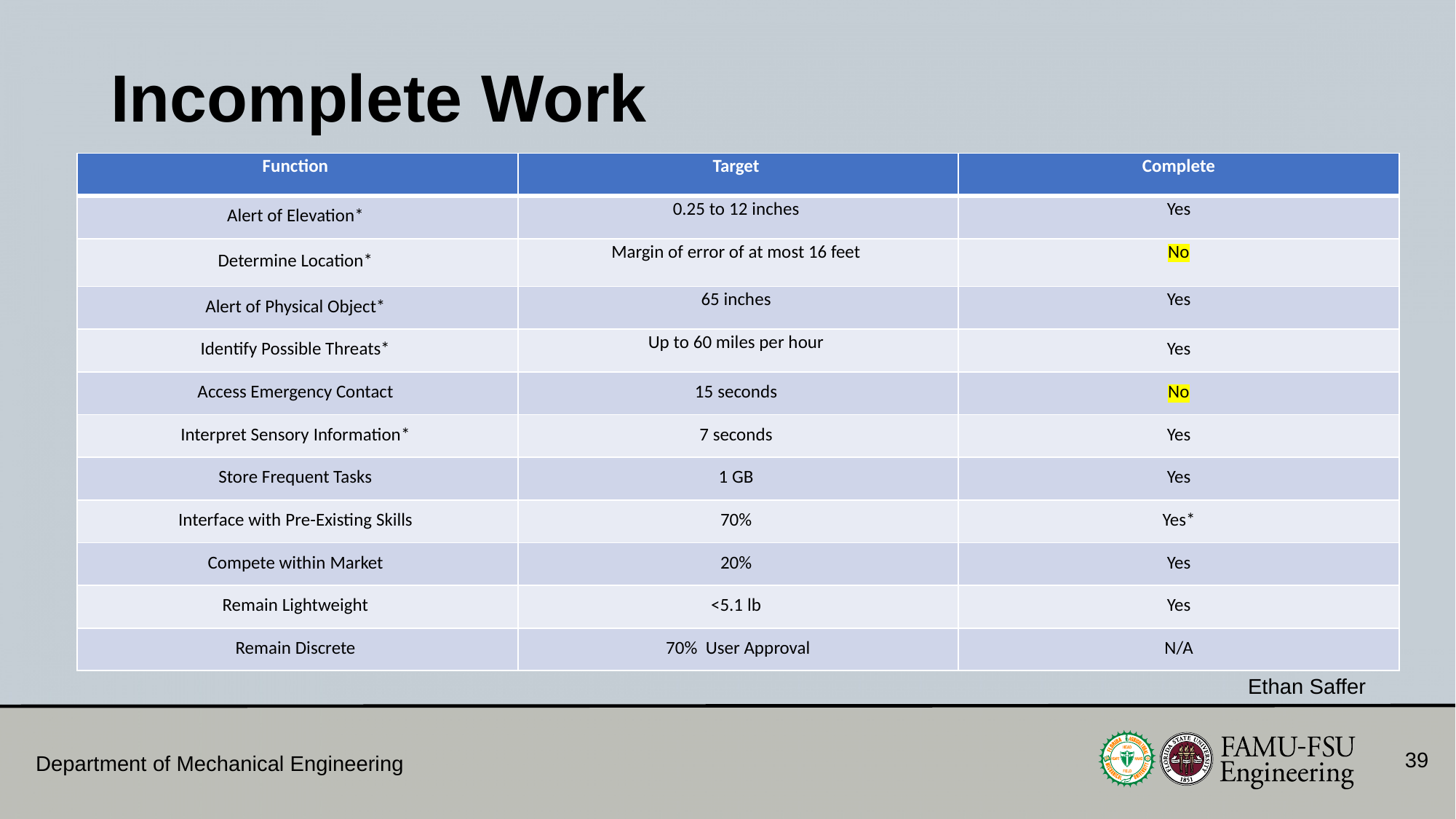

# Incomplete Work
| Function | Target | Complete |
| --- | --- | --- |
| Alert of Elevation\* | 0.25 to 12 inches | Yes |
| Determine Location\* | Margin of error of at most 16 feet | No |
| Alert of Physical Object\* | 65 inches | Yes |
| Identify Possible Threats\* | Up to 60 miles per hour | Yes |
| Access Emergency Contact | 15 seconds | No |
| Interpret Sensory Information\* | 7 seconds | Yes |
| Store Frequent Tasks | 1 GB | Yes |
| Interface with Pre-Existing Skills | 70% | Yes\* |
| Compete within Market | 20% | Yes |
| Remain Lightweight | <5.1 lb | Yes |
| Remain Discrete | 70%  User Approval | N/A |
Ethan Saffer
39